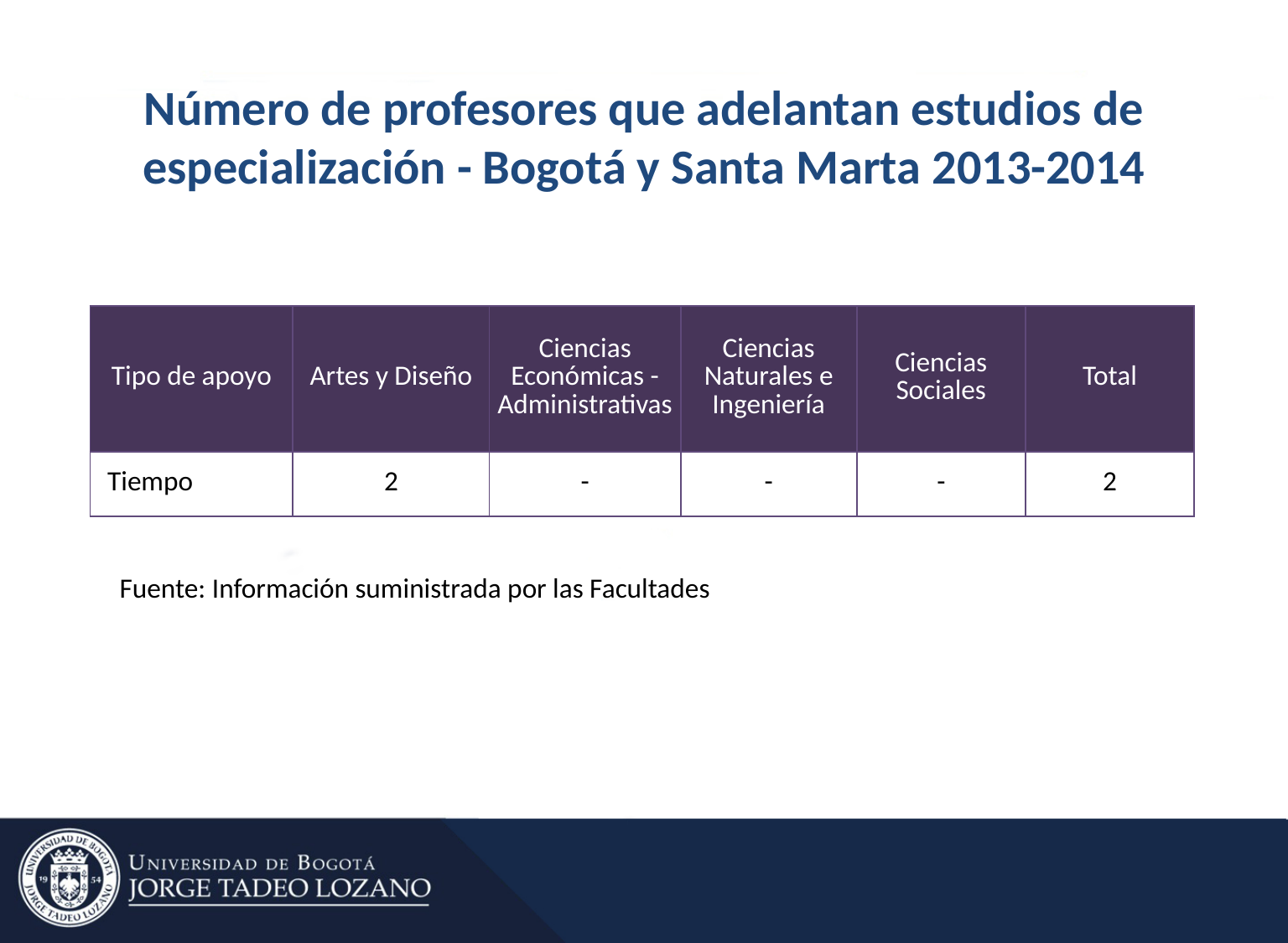

# Número de profesores que adelantan estudios de especialización - Bogotá y Santa Marta 2013-2014
| Tipo de apoyo | Artes y Diseño | Ciencias Económicas - Administrativas | Ciencias Naturales e Ingeniería | Ciencias Sociales | Total |
| --- | --- | --- | --- | --- | --- |
| Tiempo | 2 | - | - | - | 2 |
Fuente: Información suministrada por las Facultades